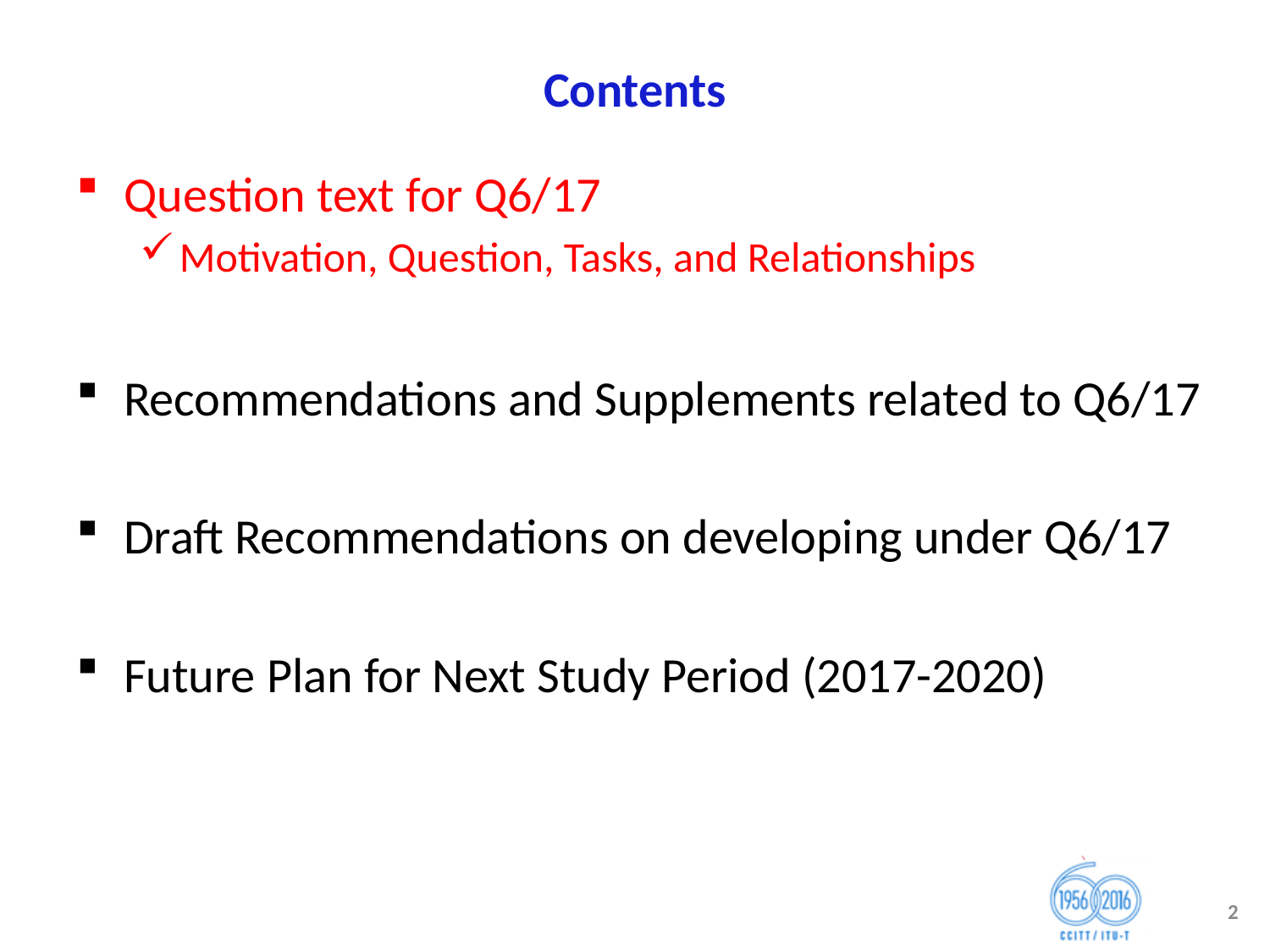

# Contents
Question text for Q6/17
Motivation, Question, Tasks, and Relationships

Recommendations and Supplements related to Q6/17

Draft Recommendations on developing under Q6/17

Future Plan for Next Study Period (2017-2020)
2